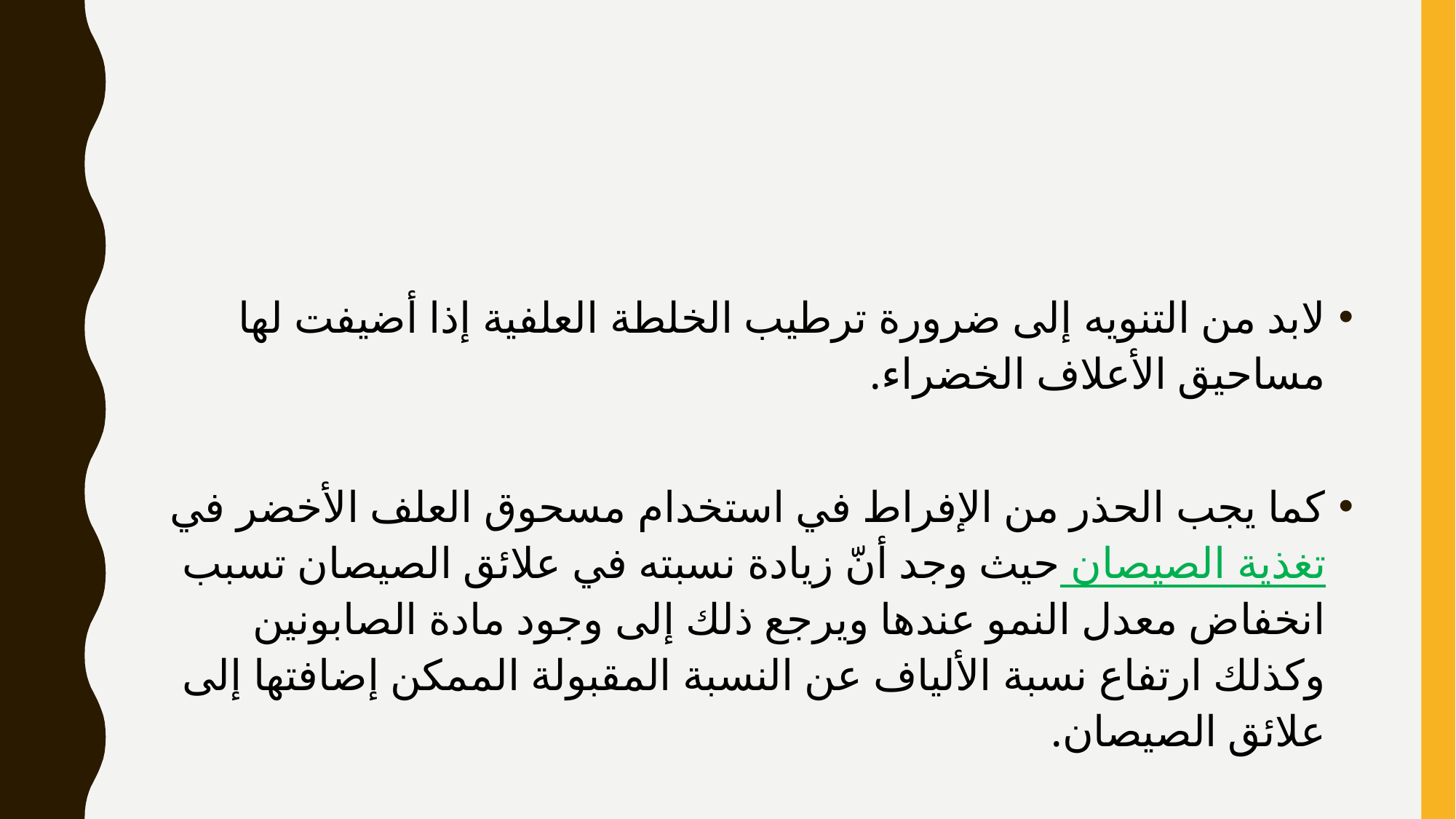

لابد من التنويه إلى ضرورة ترطيب الخلطة العلفية إذا أضيفت لها مساحيق الأعلاف الخضراء.

كما يجب الحذر من الإفراط في استخدام مسحوق العلف الأخضر في تغذية الصيصان حيث وجد أنّ زيادة نسبته في علائق الصيصان تسبب انخفاض معدل النمو عندها ويرجع ذلك إلى وجود مادة الصابونين وكذلك ارتفاع نسبة الألياف عن النسبة المقبولة الممكن إضافتها إلى علائق الصيصان.